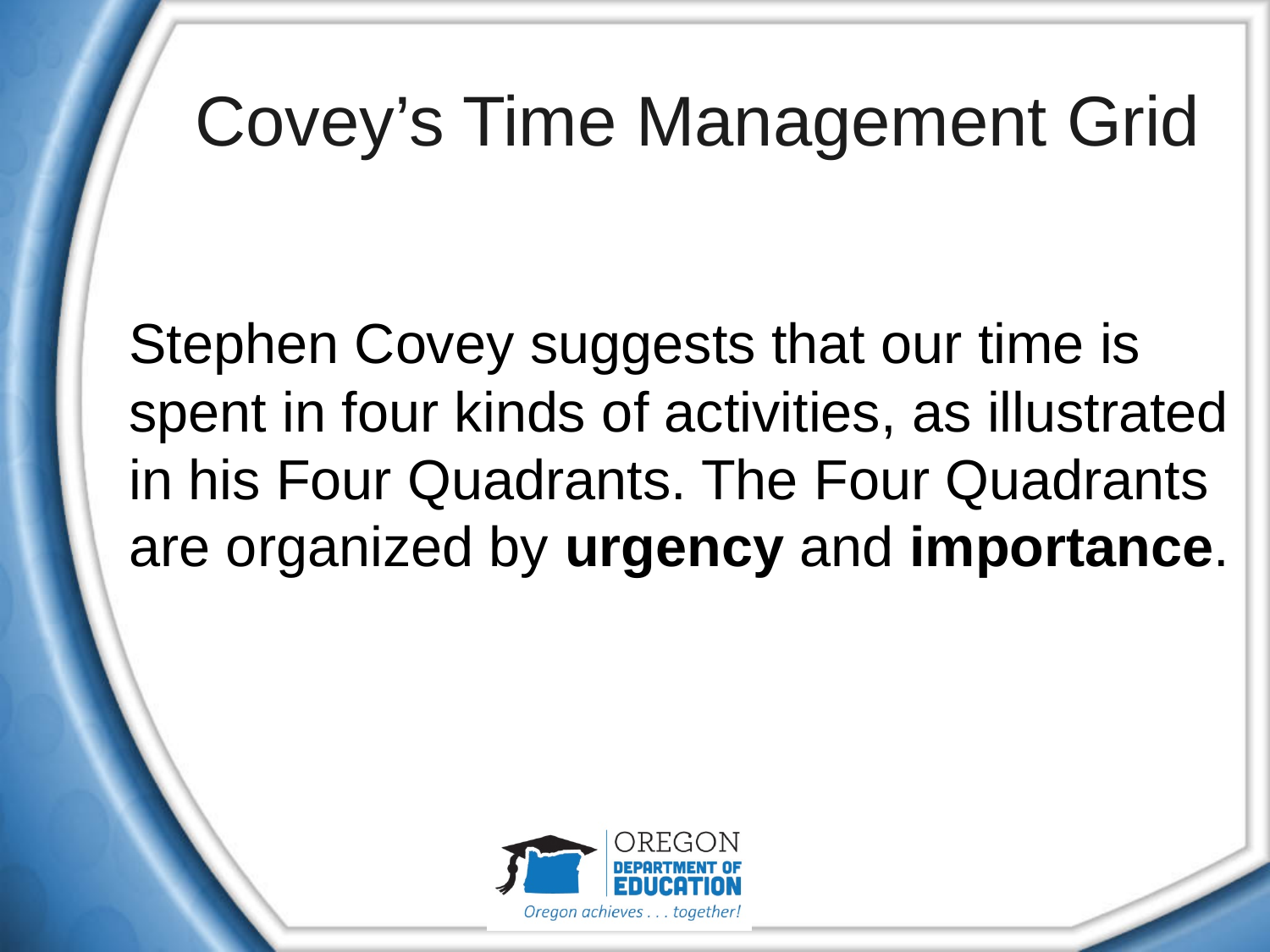

# Covey’s Time Management Grid

Stephen Covey suggests that our time is spent in four kinds of activities, as illustrated in his Four Quadrants. The Four Quadrants are organized by urgency and importance.